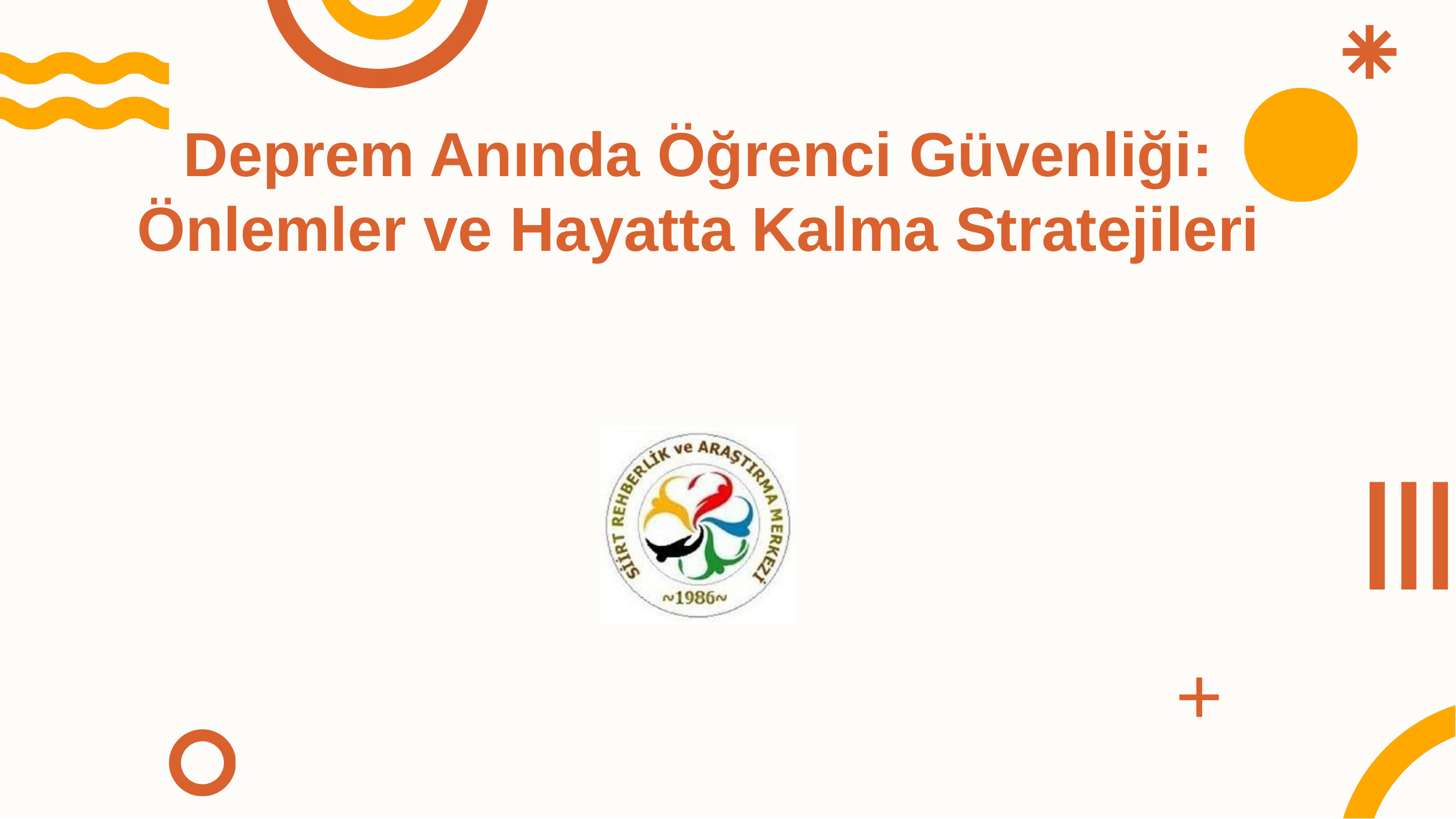

Deprem Anında Öğrenci Güvenliği: Önlemler ve Hayatta Kalma Stratejileri